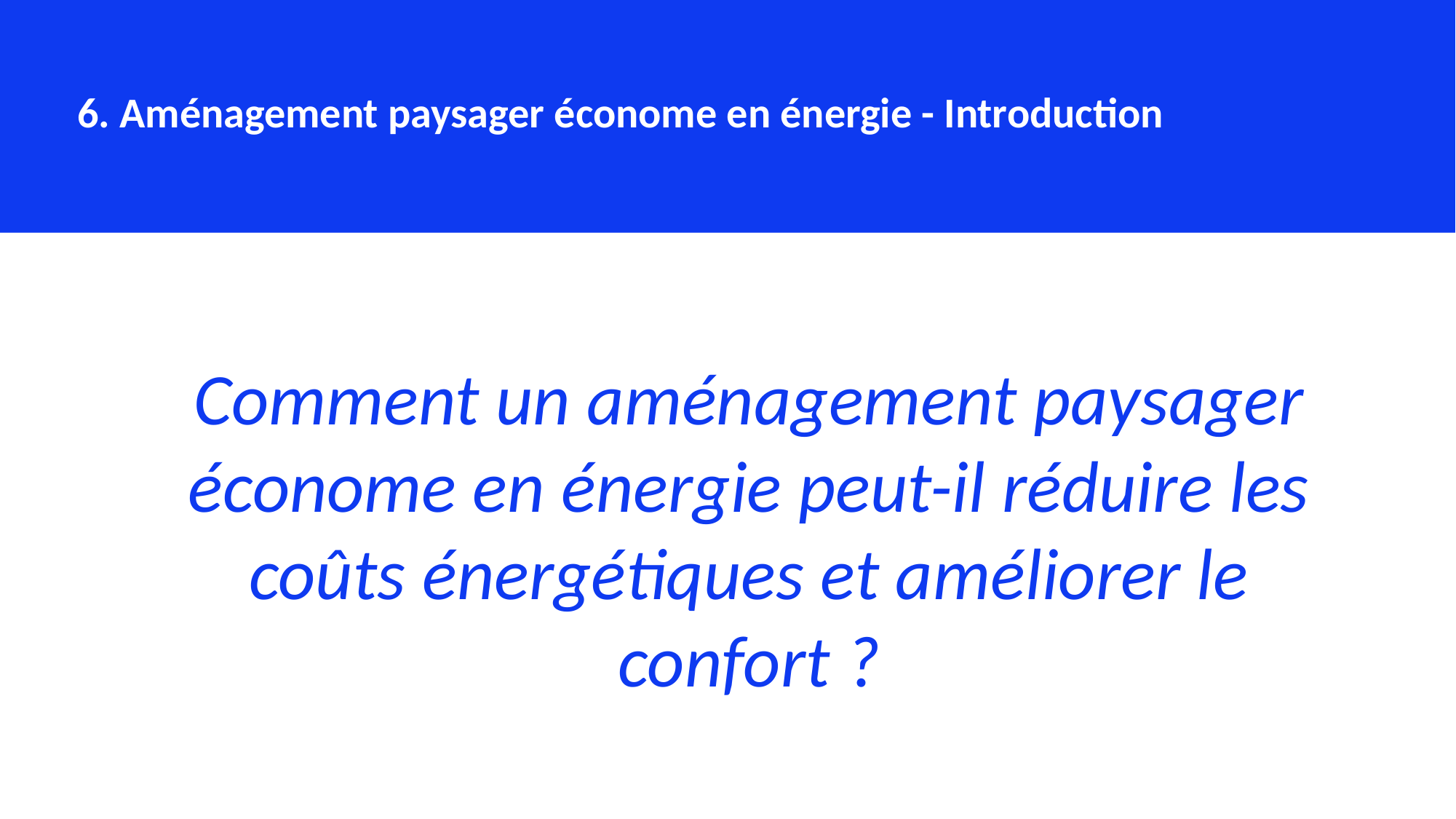

6. Aménagement paysager économe en énergie - Introduction

Comment un aménagement paysager économe en énergie peut-il réduire les coûts énergétiques et améliorer le confort ?